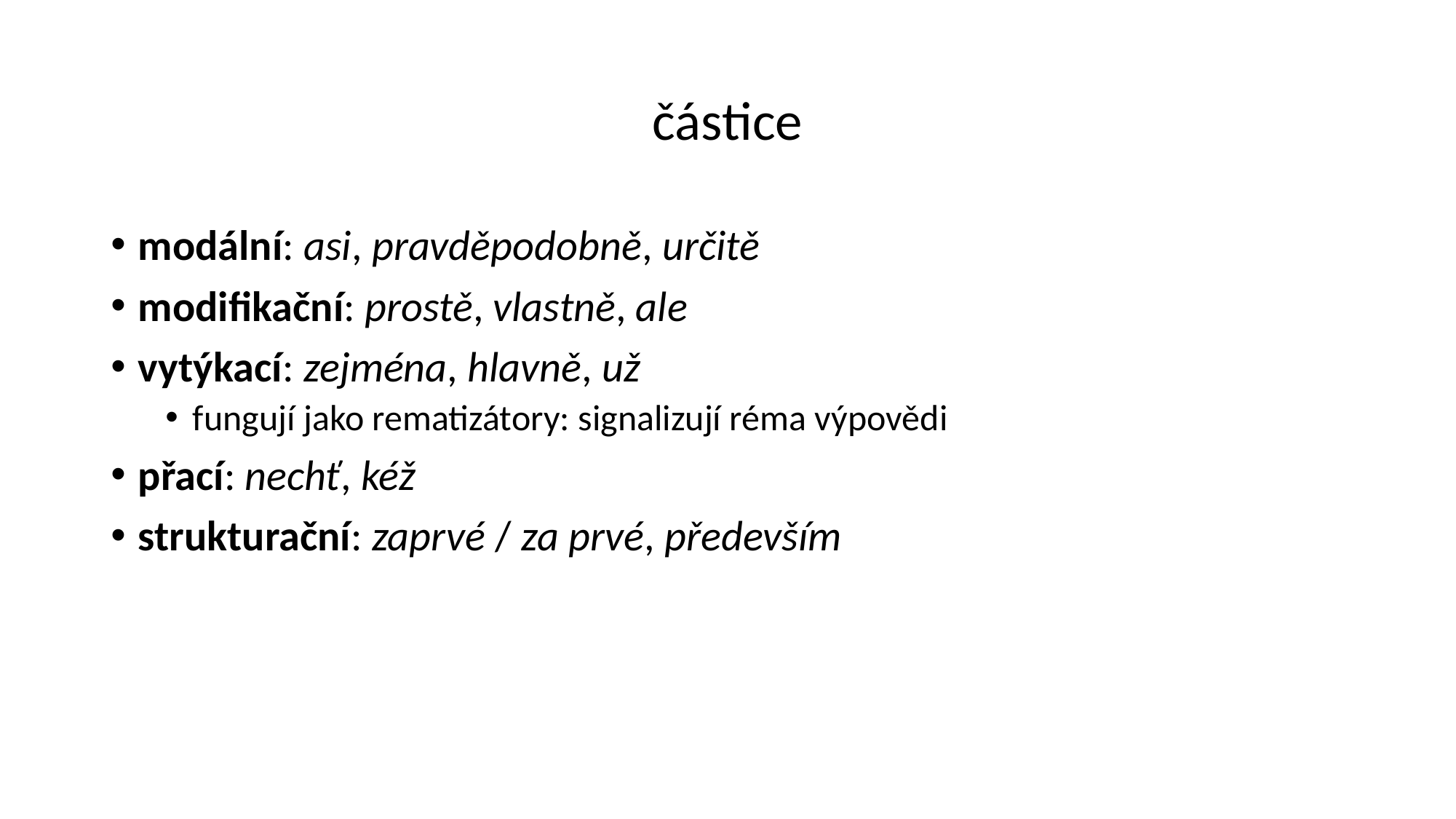

# částice
modální: asi, pravděpodobně, určitě
modifikační: prostě, vlastně, ale
vytýkací: zejména, hlavně, už
fungují jako rematizátory: signalizují réma výpovědi
přací: nechť, kéž
strukturační: zaprvé / za prvé, především